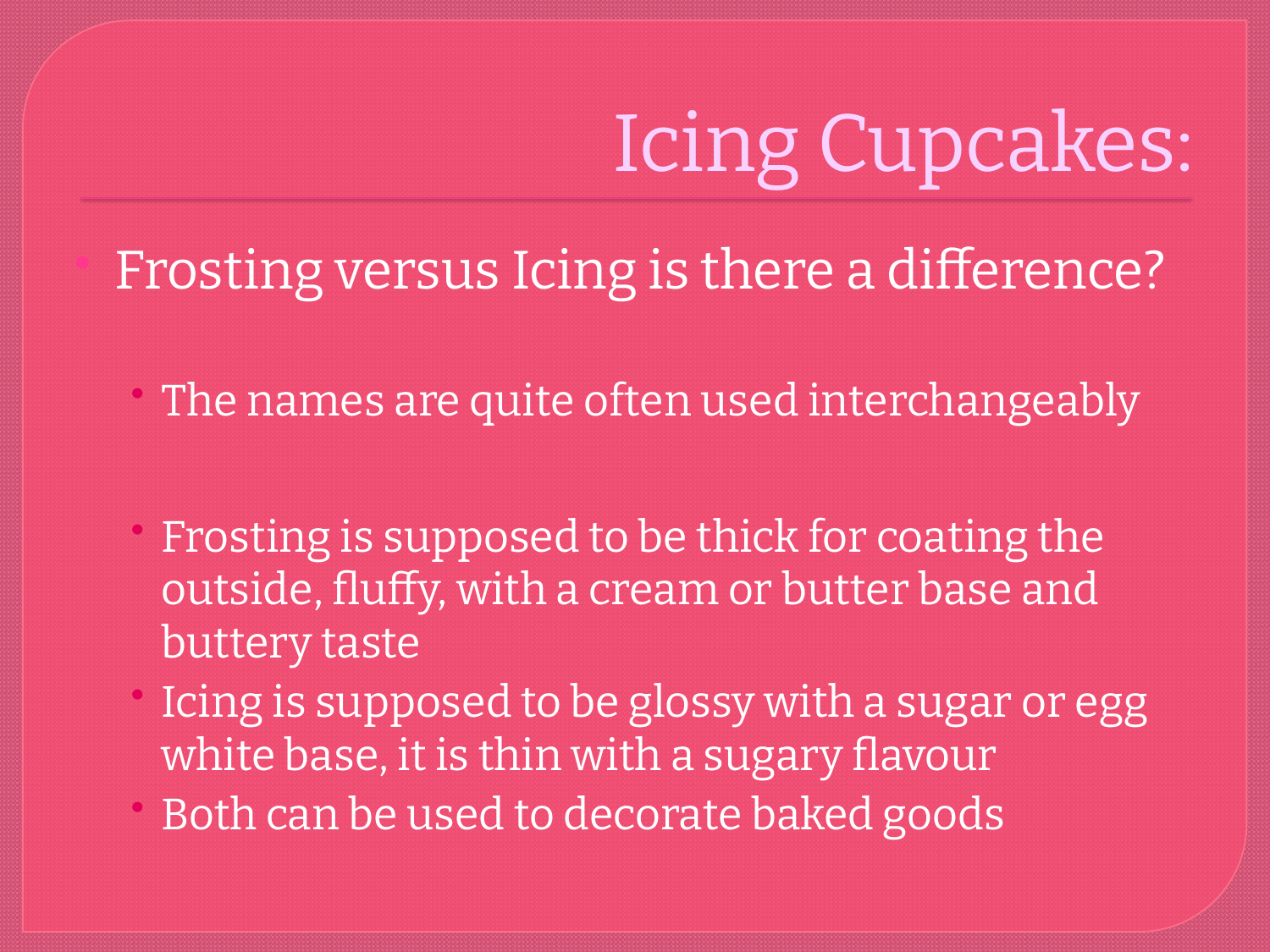

# Icing Cupcakes:
Frosting versus Icing is there a difference?

The names are quite often used interchangeably

Frosting is supposed to be thick for coating the outside, fluffy, with a cream or butter base and buttery taste
Icing is supposed to be glossy with a sugar or egg white base, it is thin with a sugary flavour
Both can be used to decorate baked goods